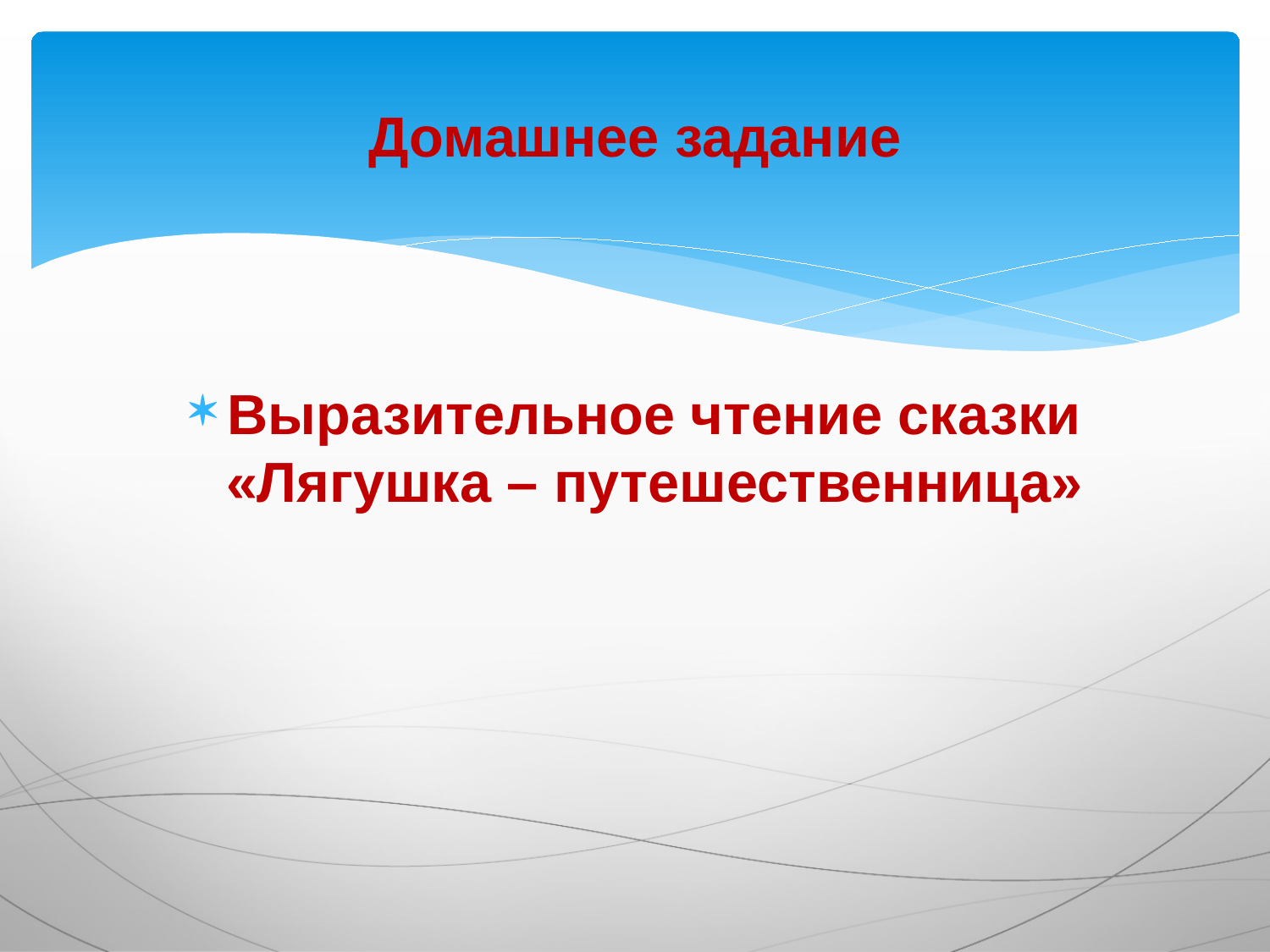

# Домашнее задание
Выразительное чтение сказки «Лягушка – путешественница»